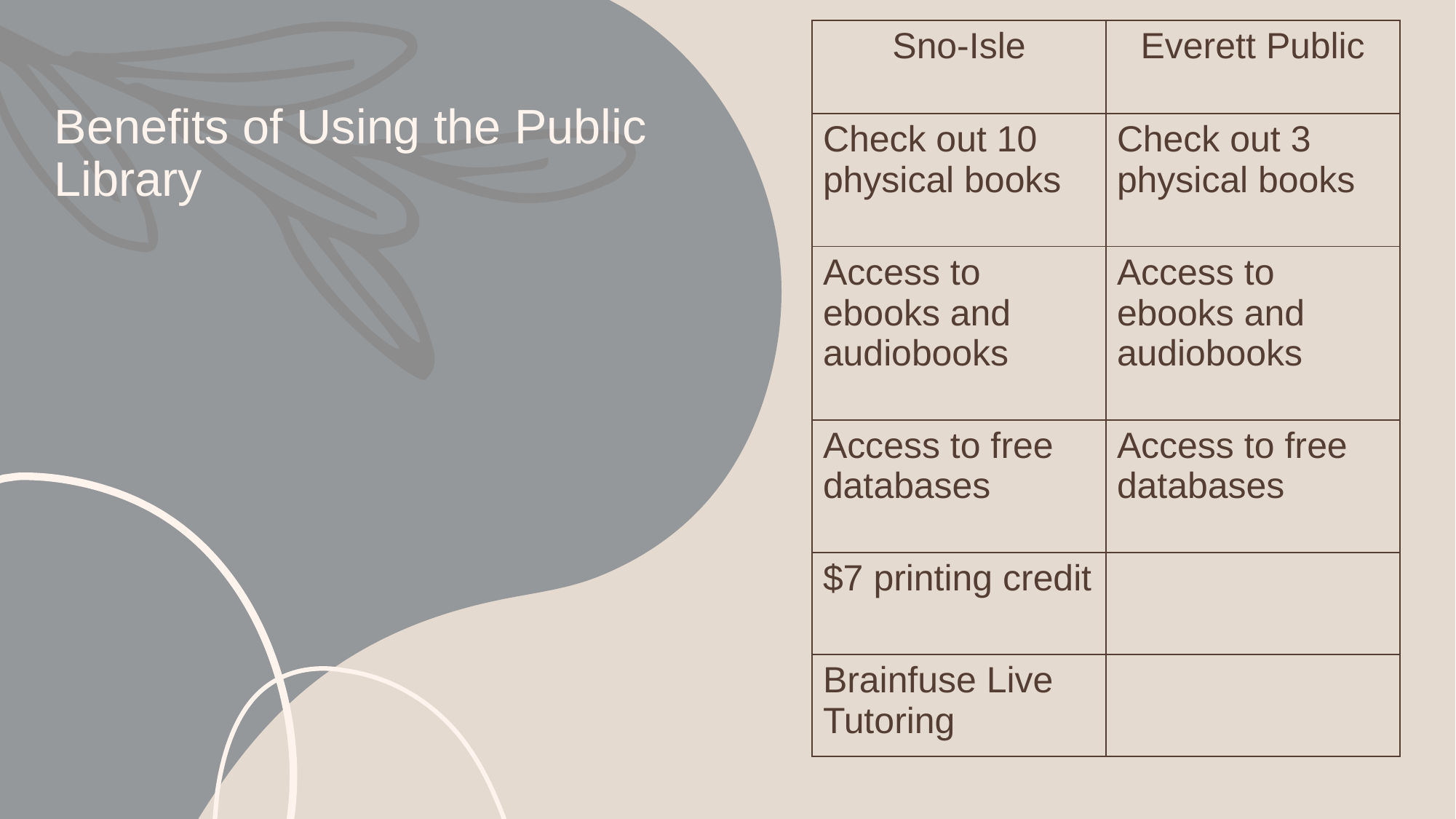

| Sno-Isle | Everett Public |
| --- | --- |
| Check out 10 physical books | Check out 3 physical books |
| Access to ebooks and audiobooks | Access to ebooks and audiobooks |
| Access to free databases | Access to free databases |
| $7 printing credit |  |
| Brainfuse Live Tutoring |  |
# Benefits of Using the Public Library